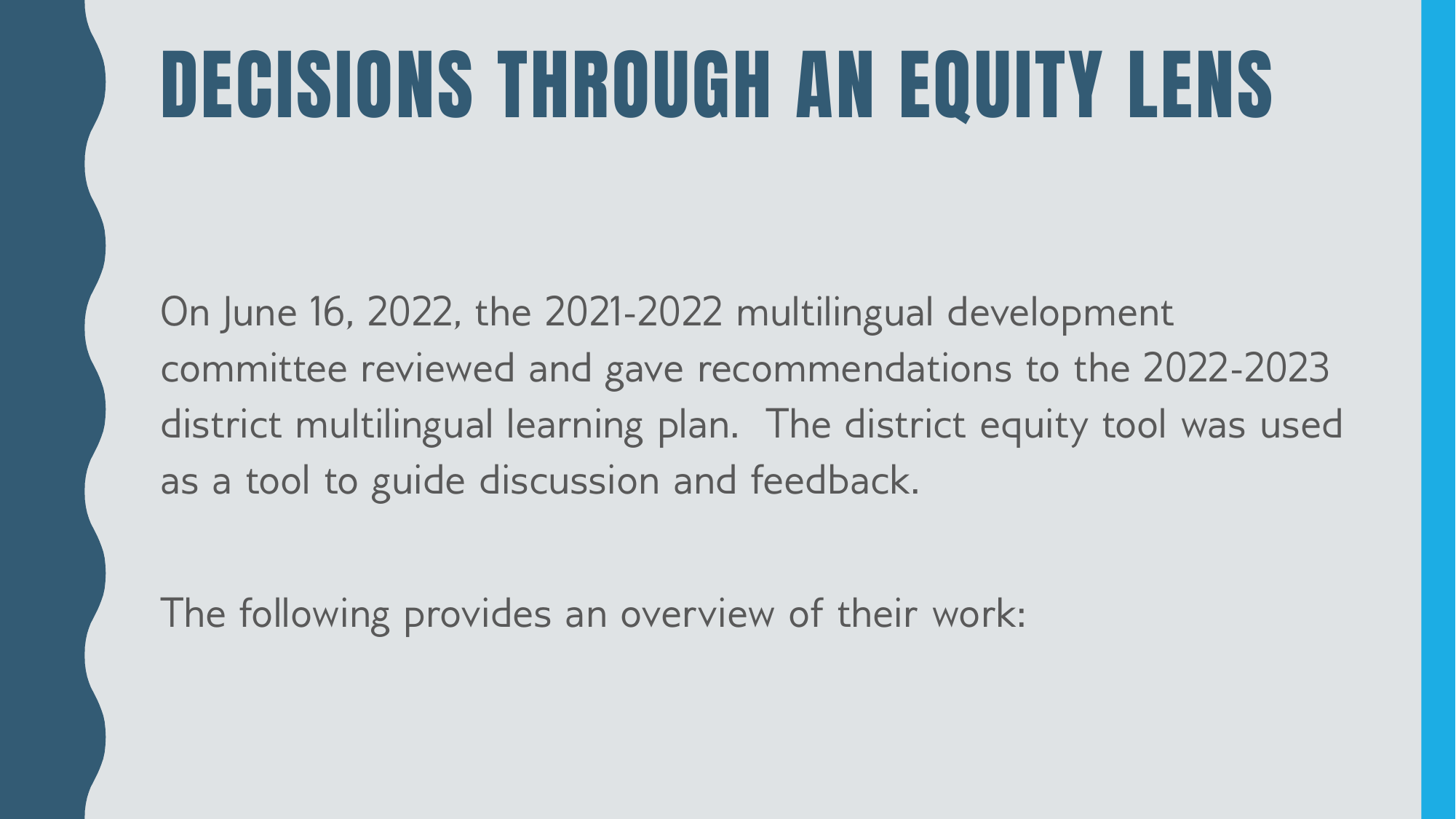

# Decisions through an equity lens
On June 16, 2022, the 2021-2022 multilingual development committee reviewed and gave recommendations to the 2022-2023 district multilingual learning plan.  The district equity tool was used as a tool to guide discussion and feedback.

The following provides an overview of their work: